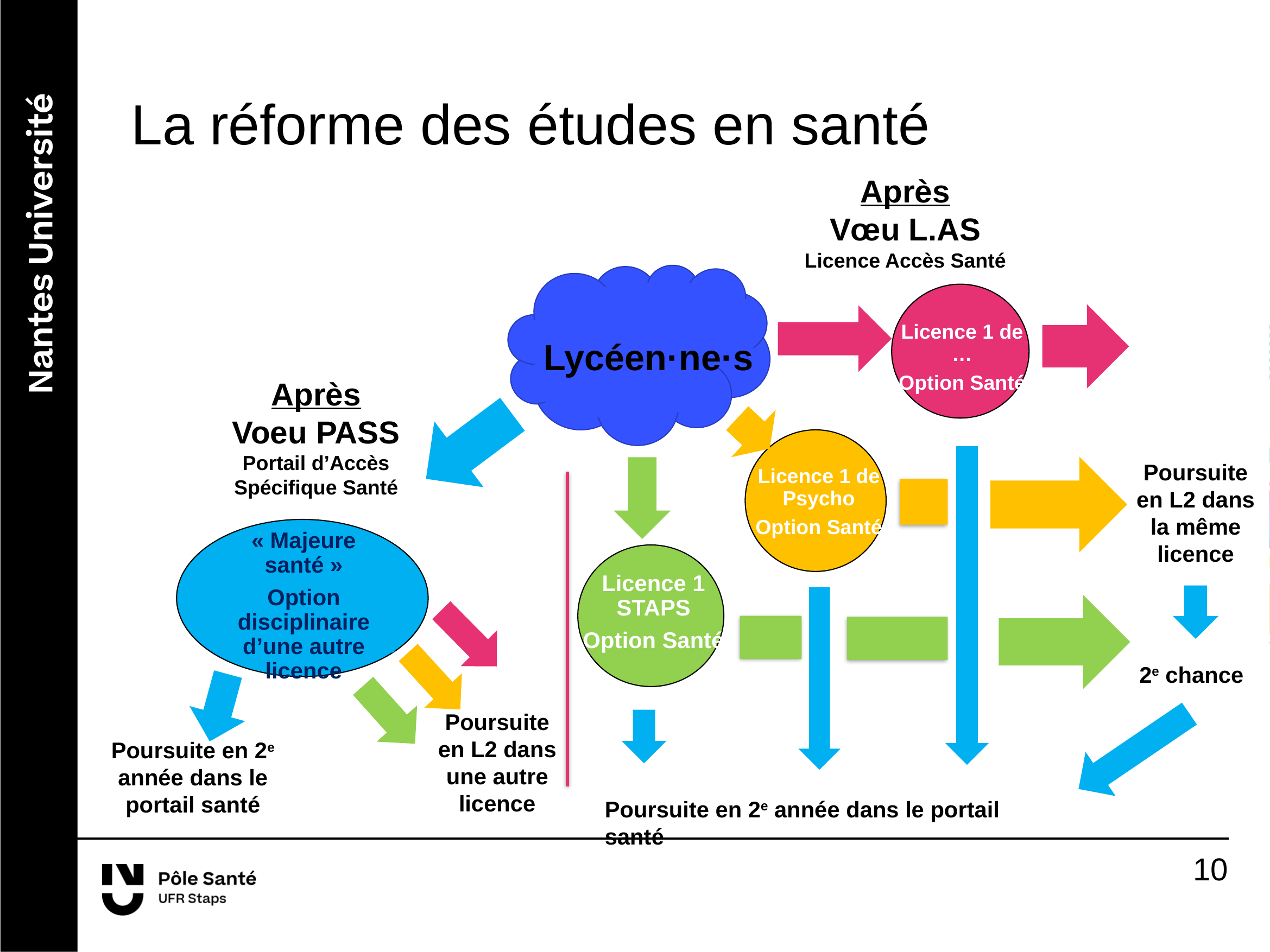

La réforme des études en santé
Après
Vœu L.AS
Licence Accès Santé

Licence 1 de …
Option Santé

Licence 1 de Psycho
Option Santé

Licence 1 STAPS
Option Santé

Poursuite en L2 dans la même licence

Lycéen·ne·s
Après
Voeu PASS
Portail d’Accès Spécifique Santé

Poursuite en 2e année dans le portail santé

« Majeure santé »
Option disciplinaire d’une autre licence

2e chance

Poursuite en L2 dans une autre licence

Poursuite en 2e année dans le portail santé
10